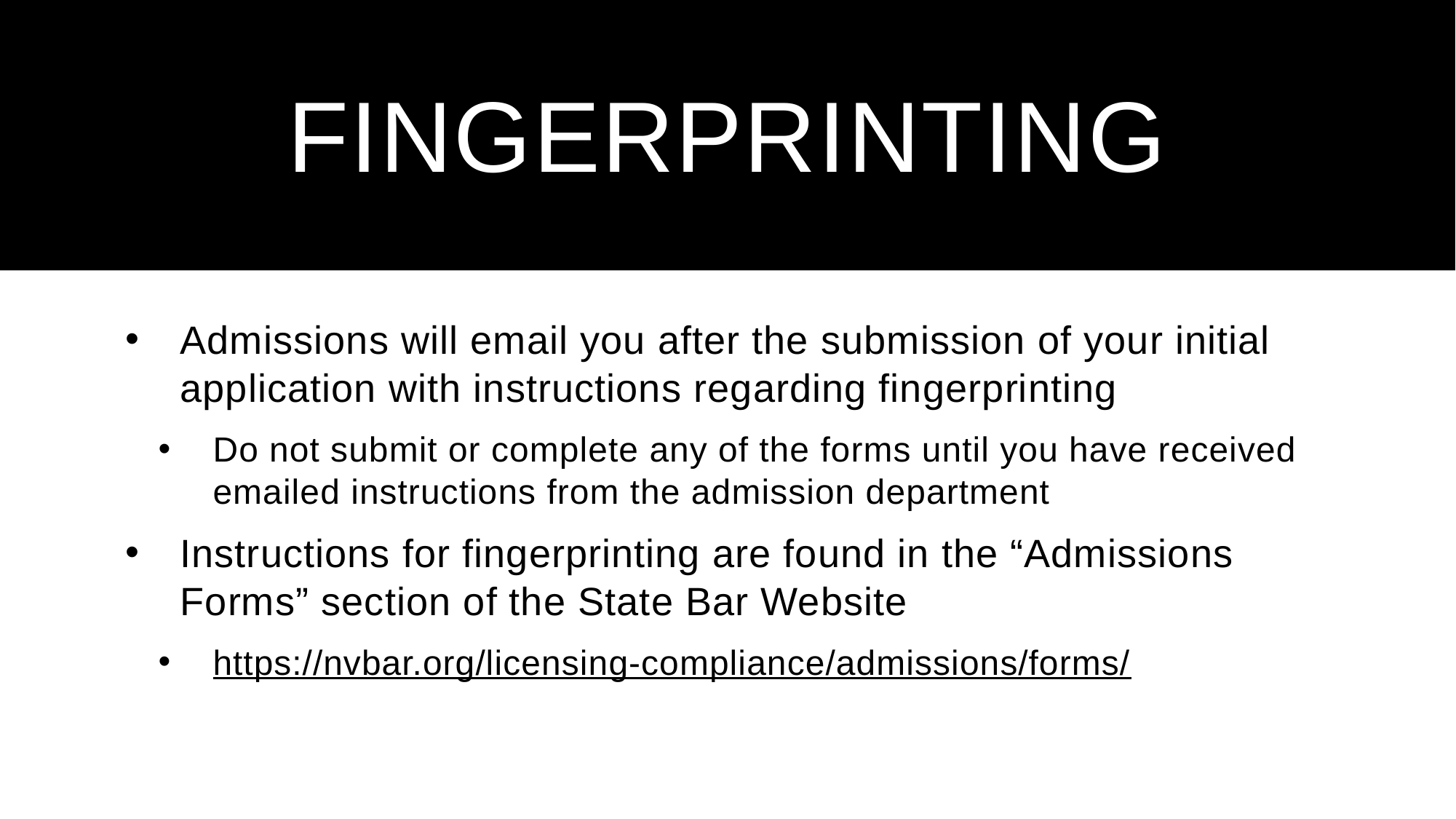

# fingerprinting
Admissions will email you after the submission of your initial application with instructions regarding fingerprinting
Do not submit or complete any of the forms until you have received emailed instructions from the admission department
Instructions for fingerprinting are found in the “Admissions Forms” section of the State Bar Website
https://nvbar.org/licensing-compliance/admissions/forms/